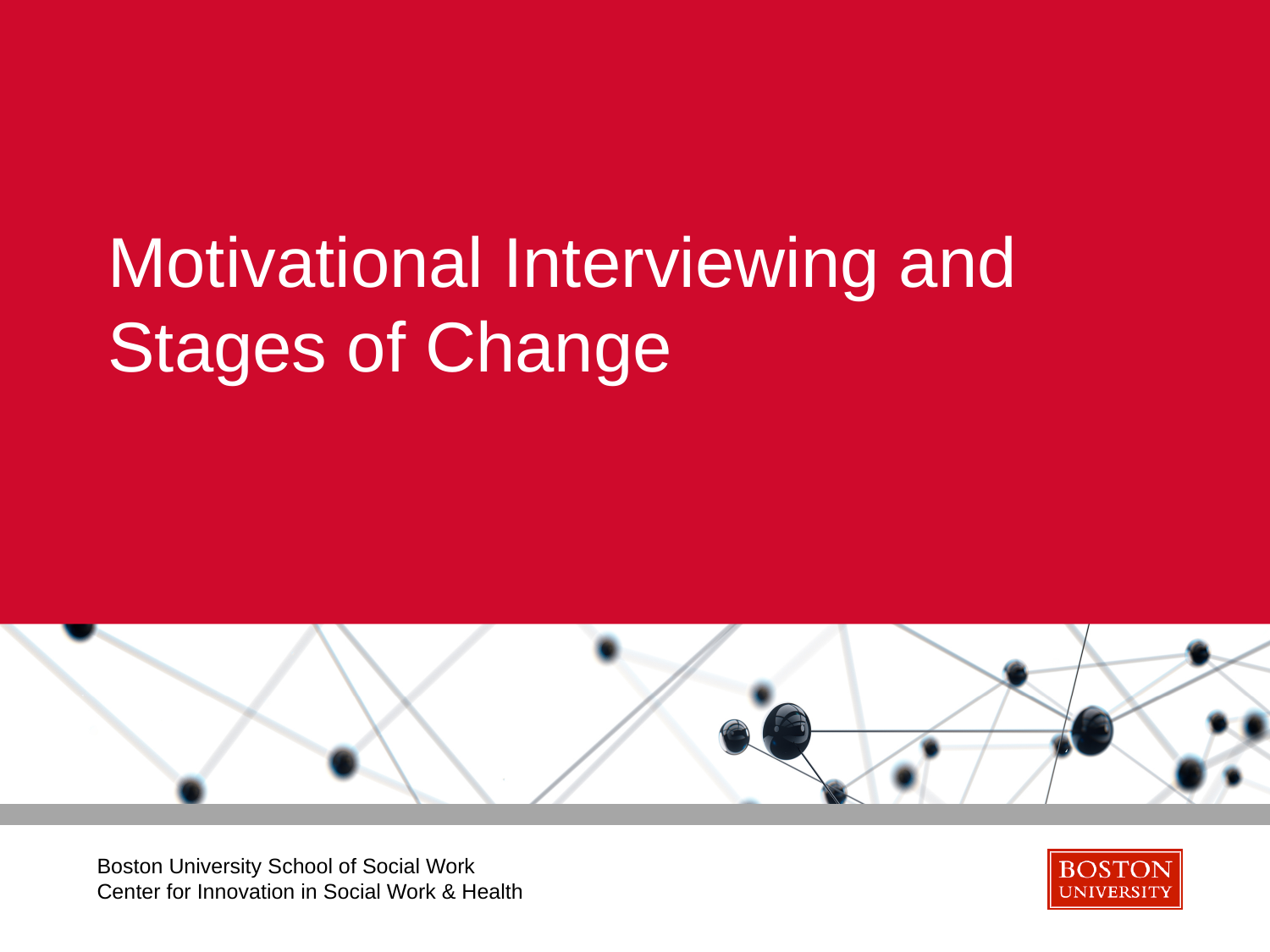

# Motivational Interviewing and Stages of Change